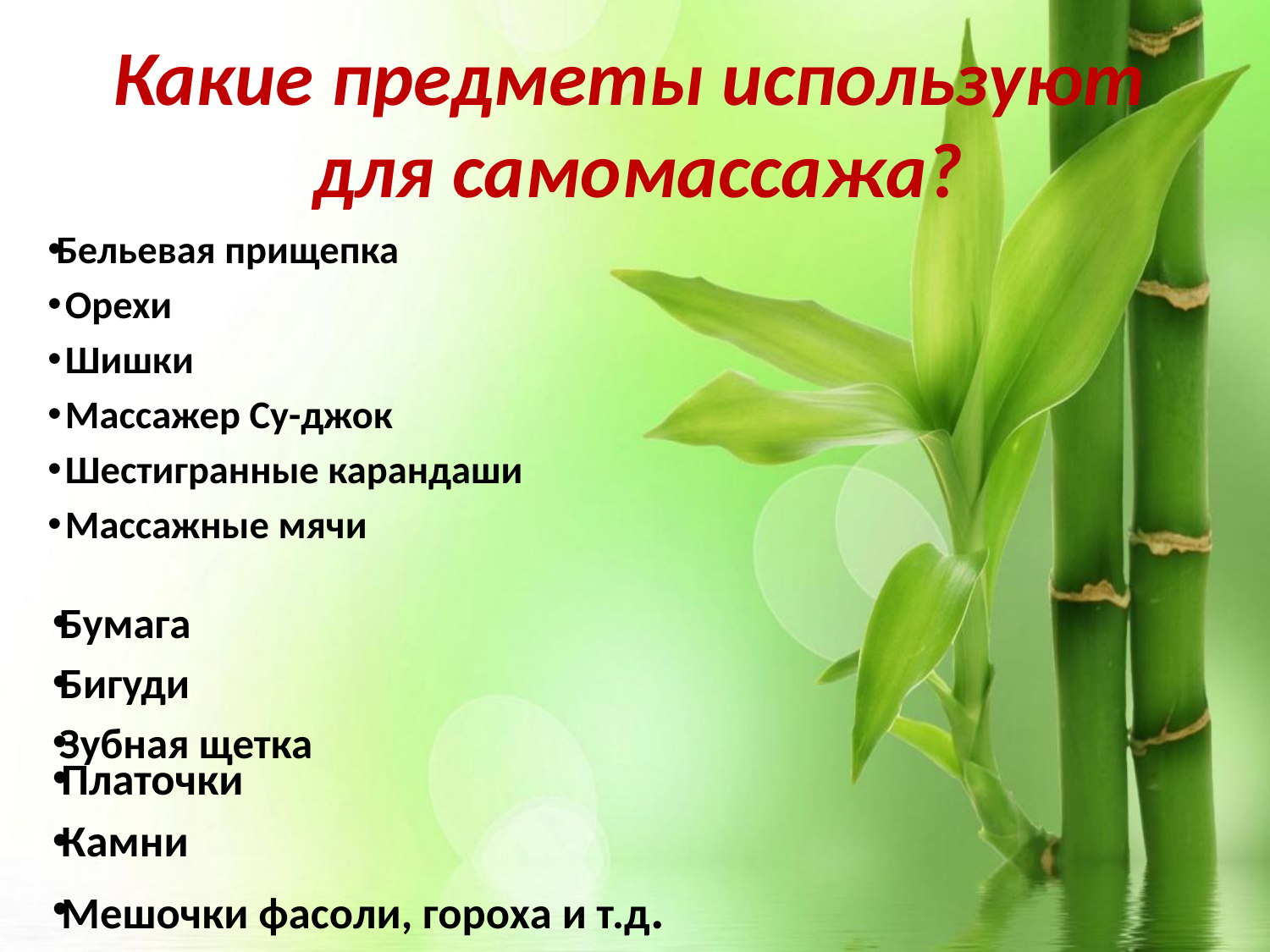

# Какие предметы используют для самомассажа?
Бельевая прищепка
 Орехи
 Шишки
 Массажер Су-джок
 Шестигранные карандаши
 Массажные мячи

Бумага
Бигуди
Зубная щетка
Платочки
Камни
Мешочки фасоли, гороха и т.д.